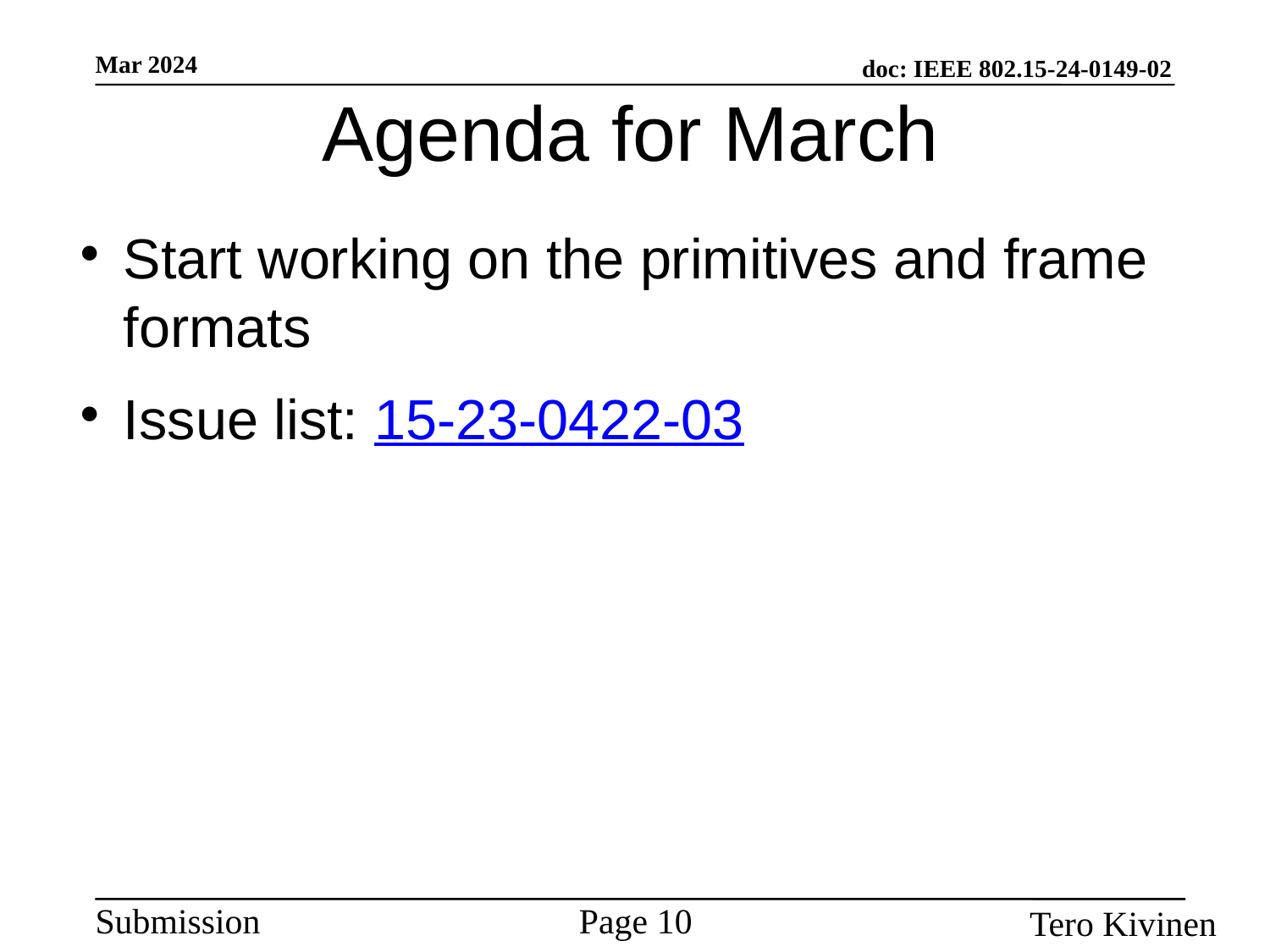

Agenda for March

Start working on the primitives and frame formats
Issue list: 15-23-0422-03